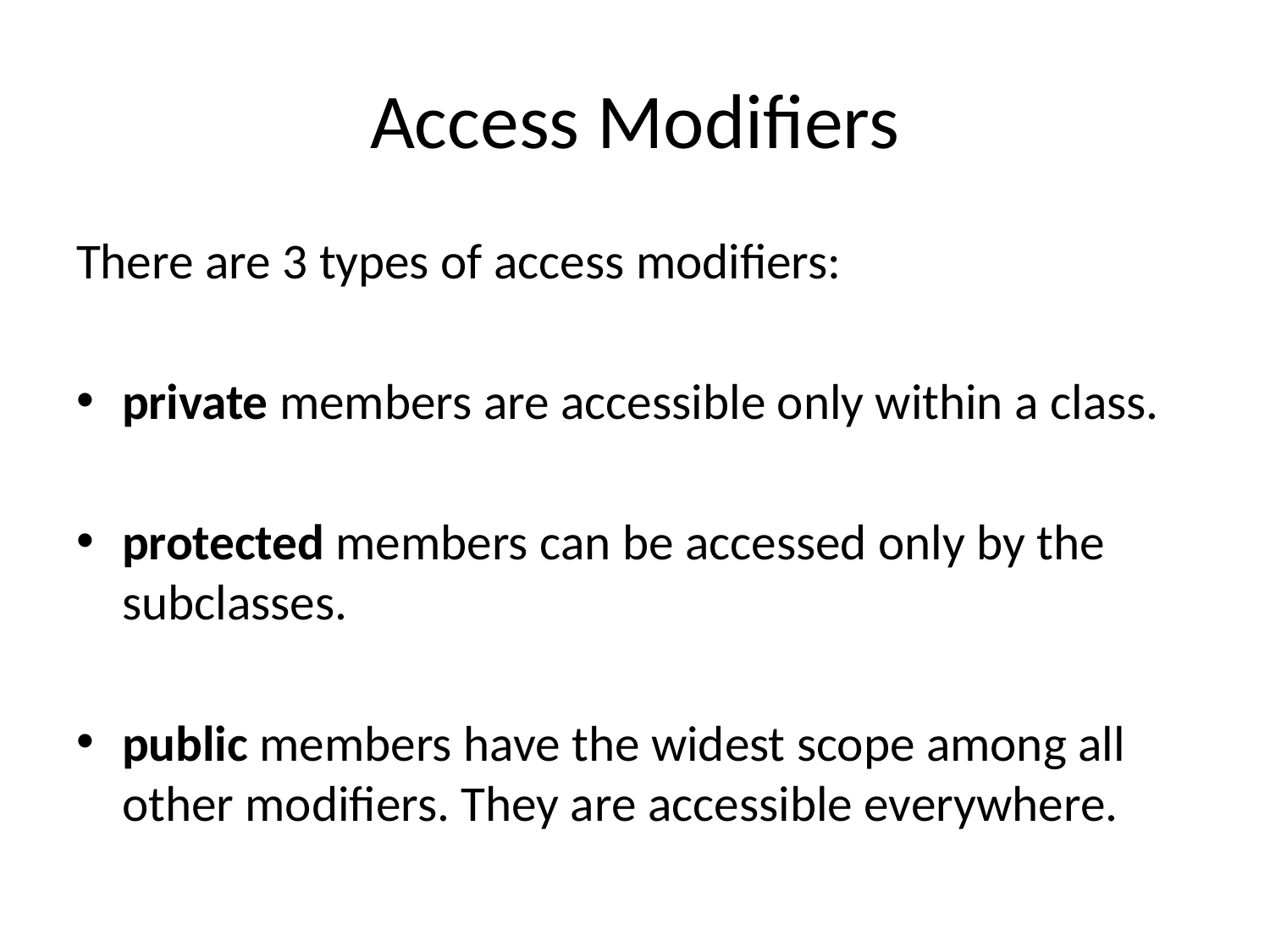

# Access Modifiers
There are 3 types of access modifiers:

private members are accessible only within a class.

protected members can be accessed only by the subclasses.

public members have the widest scope among all other modifiers. They are accessible everywhere.